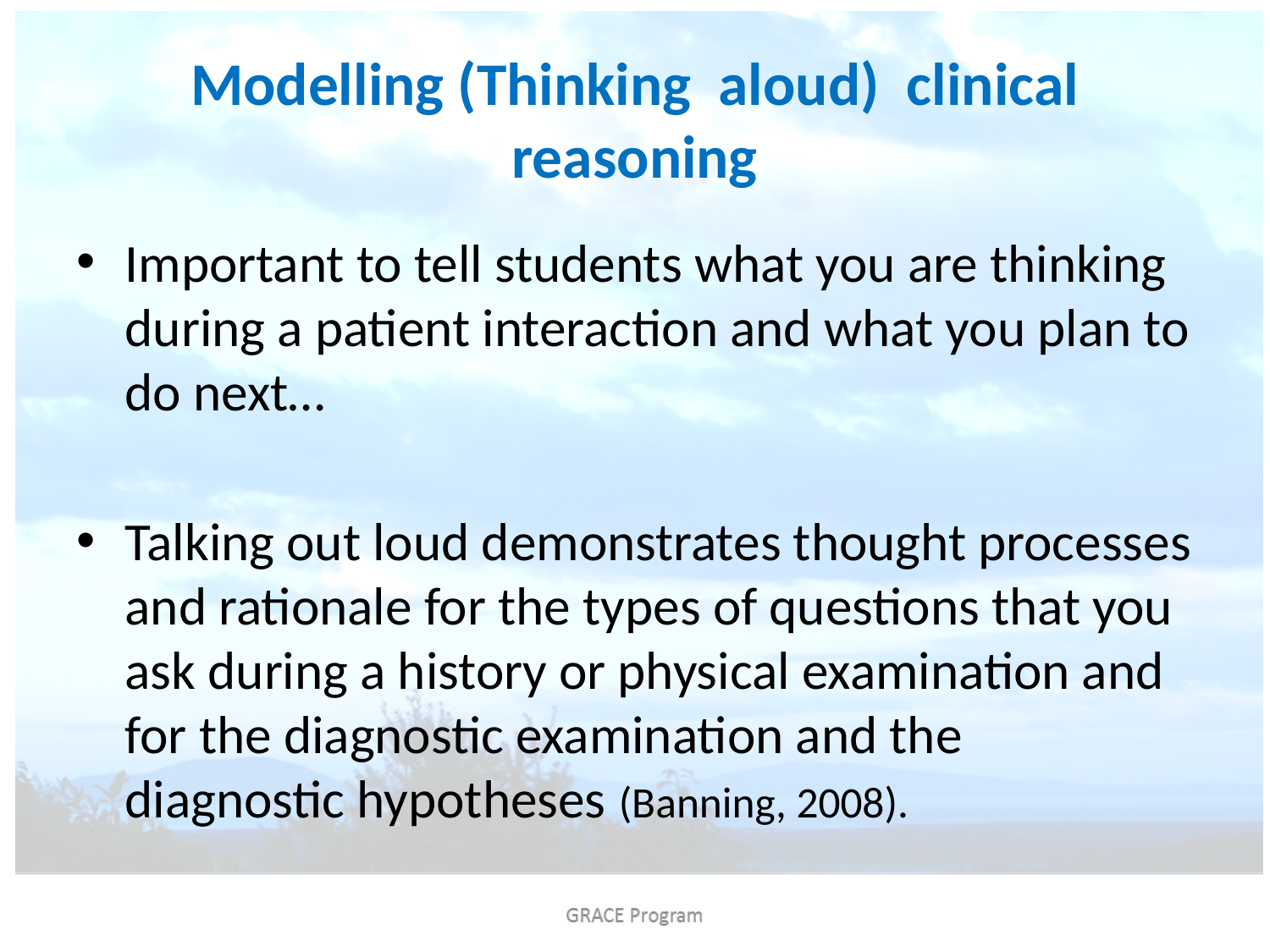

# Modelling (Thinking  aloud)  clinical reasoning
Important to tell students what you are thinking during a patient interaction and what you plan to do next…

Talking out loud demonstrates thought processes and rationale for the types of questions that you  ask during a history or physical examination and for the diagnostic examination and the diagnostic hypotheses (Banning, 2008).